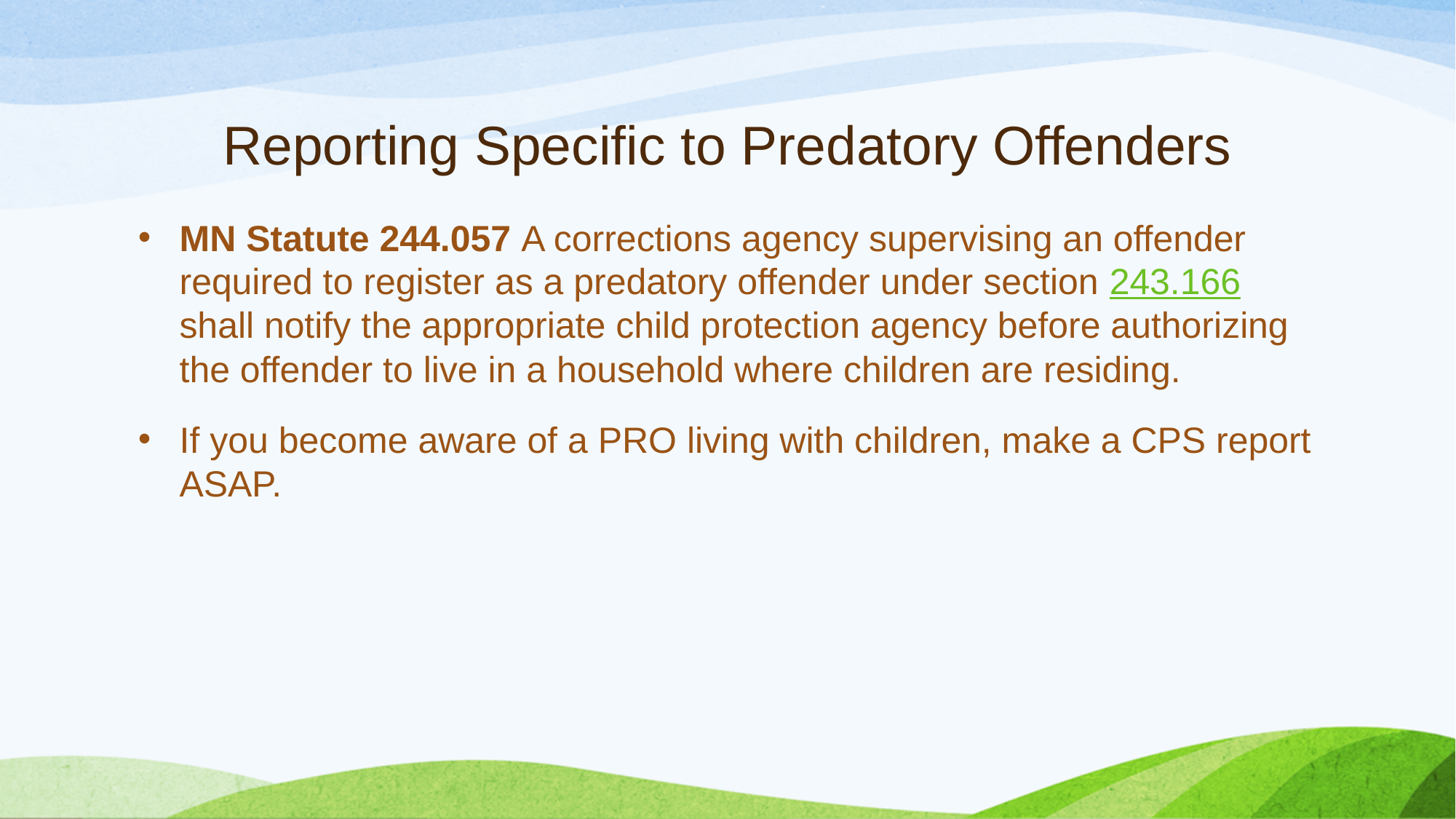

# Reporting Specific to Predatory Offenders
MN Statute 244.057 A corrections agency supervising an offender required to register as a predatory offender under section 243.166 shall notify the appropriate child protection agency before authorizing the offender to live in a household where children are residing.
If you become aware of a PRO living with children, make a CPS report ASAP.